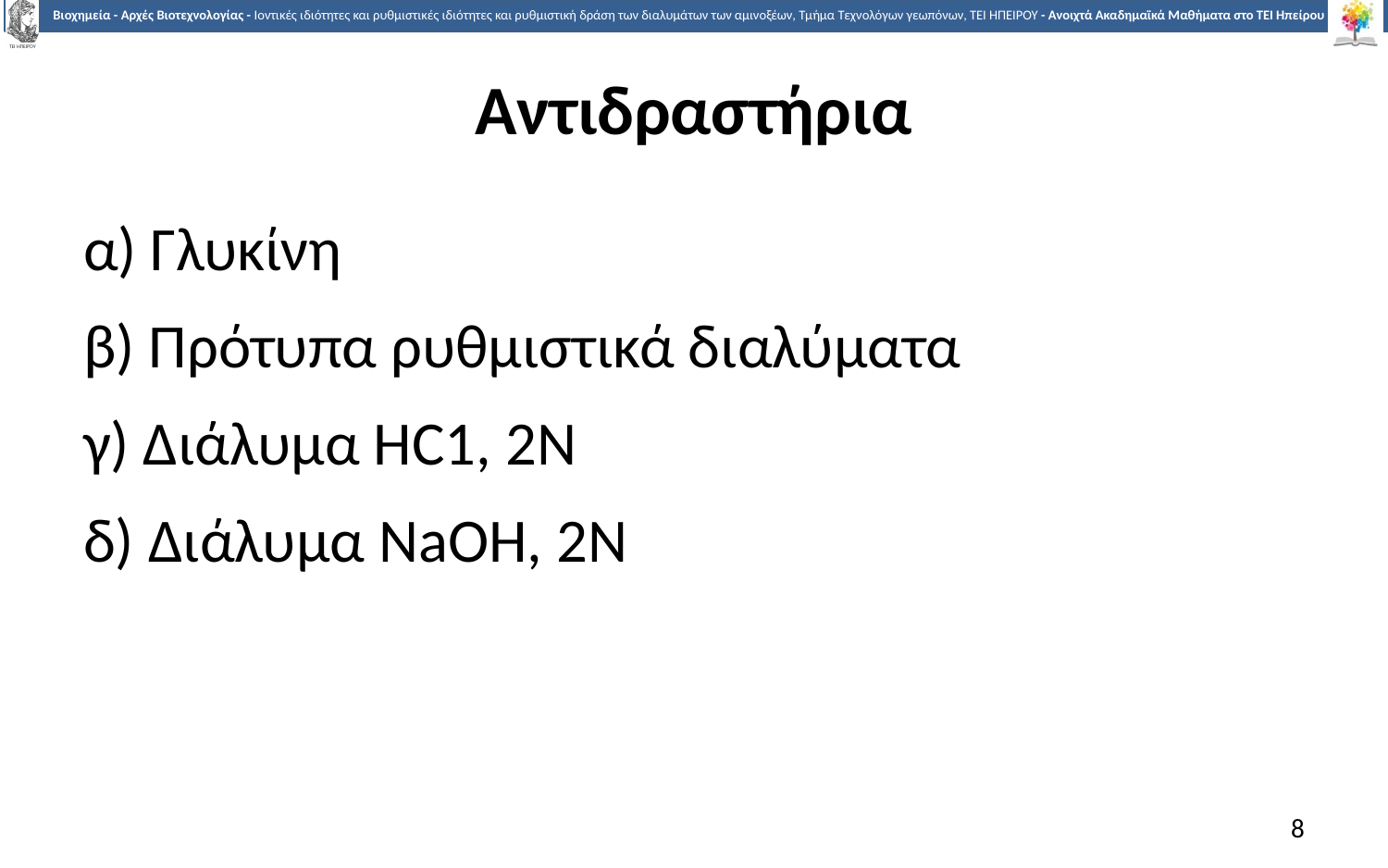

# Αντιδραστήρια
α) Γλυκίνη
β) Πρότυπα ρυθμιστικά διαλύματα
γ) Διάλυμα HC1, 2Ν
δ) Διάλυμα NaOH, 2Ν

8